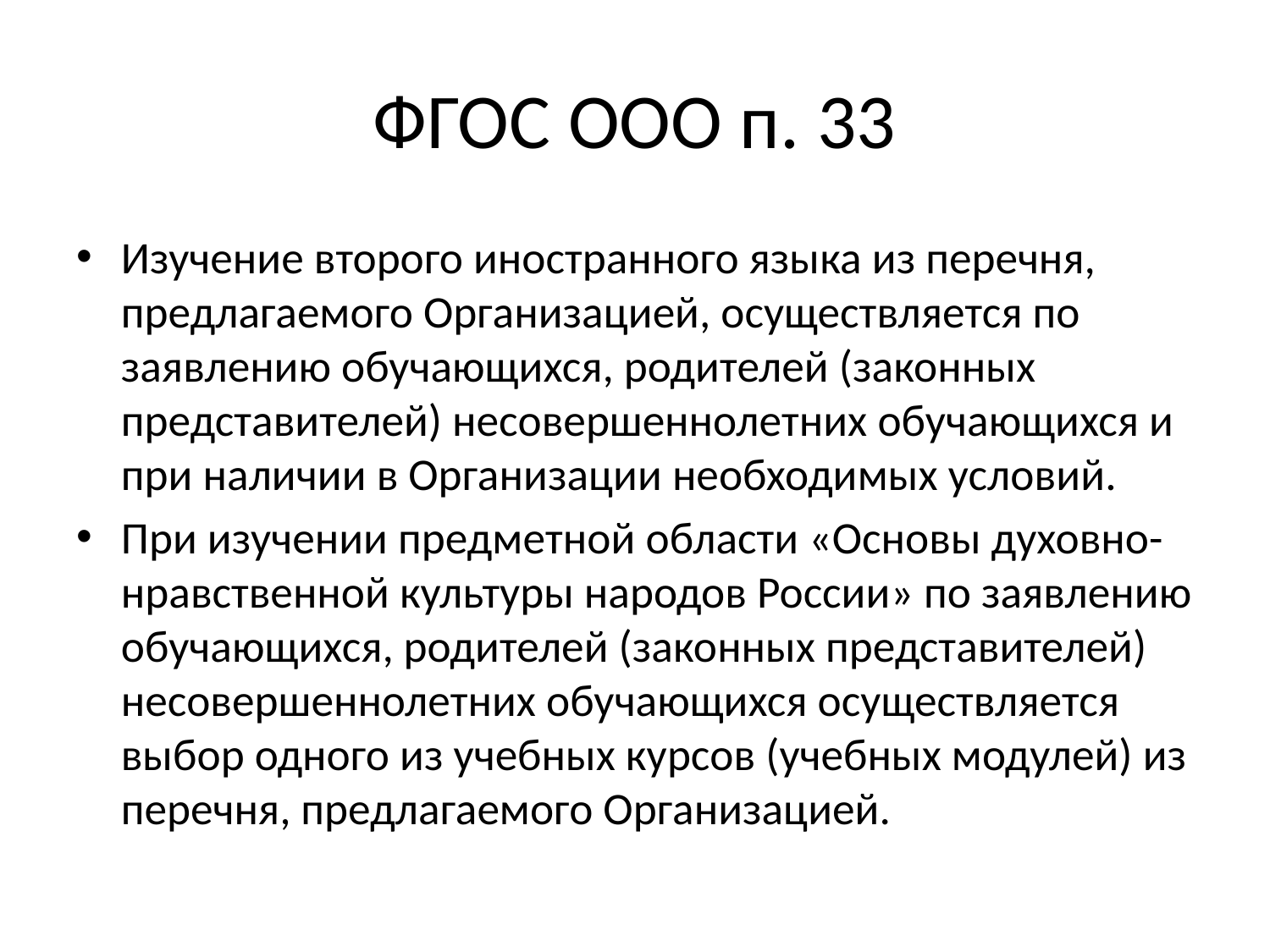

# ФГОС ООО п. 33
Изучение второго иностранного языка из перечня, предлагаемого Организацией, осуществляется по заявлению обучающихся, родителей (законных представителей) несовершеннолетних обучающихся и при наличии в Организации необходимых условий.
При изучении предметной области «Основы духовно-нравственной культуры народов России» по заявлению обучающихся, родителей (законных представителей) несовершеннолетних обучающихся осуществляется выбор одного из учебных курсов (учебных модулей) из перечня, предлагаемого Организацией.